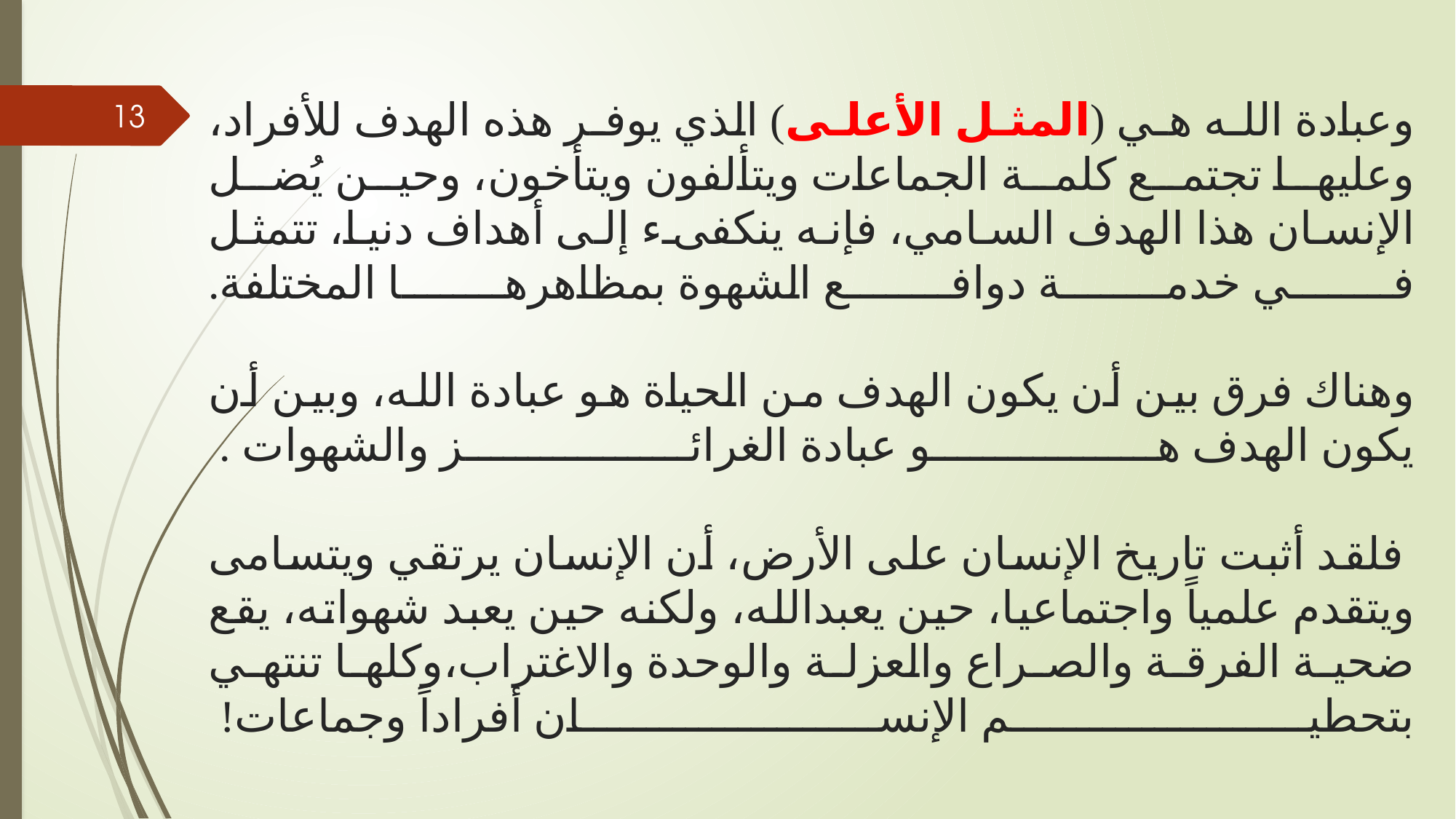

# وعبادة الله هي (المثل الأعلى) الذي يوفر هذه الهدف للأفراد، وعليها تجتمع كلمة الجماعات ويتألفون ويتأخون، وحين يُضل الإنسان هذا الهدف السامي، فإنه ينكفىء إلى أهداف دنيا، تتمثل في خدمة دوافع الشهوة بمظاهرها المختلفة. وهناك فرق بين أن يكون الهدف من الحياة هو عبادة الله، وبين أن يكون الهدف هو عبادة الغرائز والشهوات . فلقد أثبت تاريخ الإنسان على الأرض، أن الإنسان يرتقي ويتسامى ويتقدم علمياً واجتماعيا، حين يعبدالله، ولكنه حين يعبد شهواته، يقع ضحية الفرقة والصراع والعزلة والوحدة والاغتراب،وكلها تنتهي بتحطيم الإنسان أفراداً وجماعات!
13